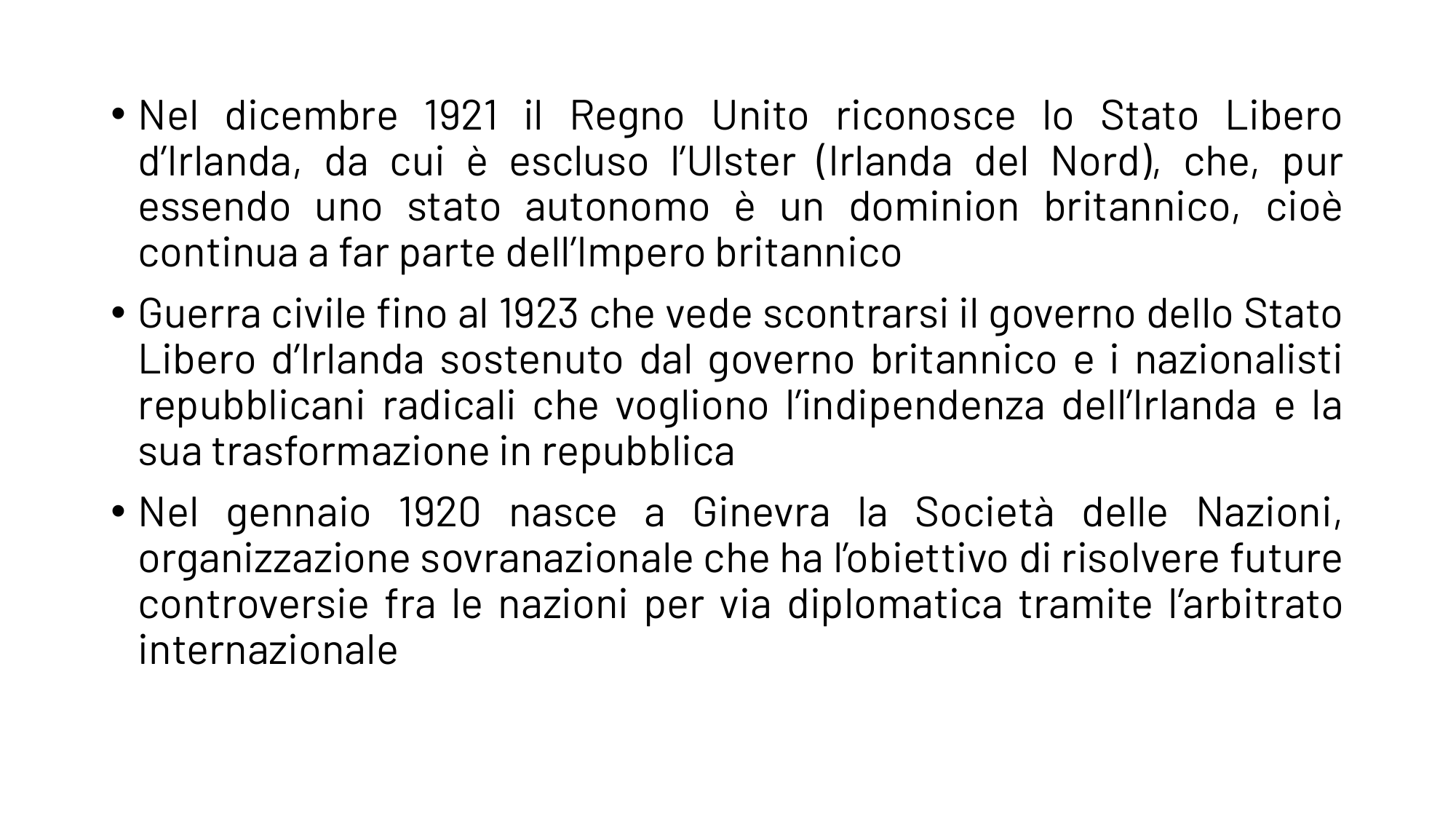

Nel dicembre 1921 il Regno Unito riconosce lo Stato Libero d’Irlanda, da cui è escluso l’Ulster (Irlanda del Nord), che, pur essendo uno stato autonomo è un dominion britannico, cioè continua a far parte dell’Impero britannico
Guerra civile fino al 1923 che vede scontrarsi il governo dello Stato Libero d’Irlanda sostenuto dal governo britannico e i nazionalisti repubblicani radicali che vogliono l’indipendenza dell’Irlanda e la sua trasformazione in repubblica
Nel gennaio 1920 nasce a Ginevra la Società delle Nazioni, organizzazione sovranazionale che ha l’obiettivo di risolvere future controversie fra le nazioni per via diplomatica tramite l’arbitrato internazionale